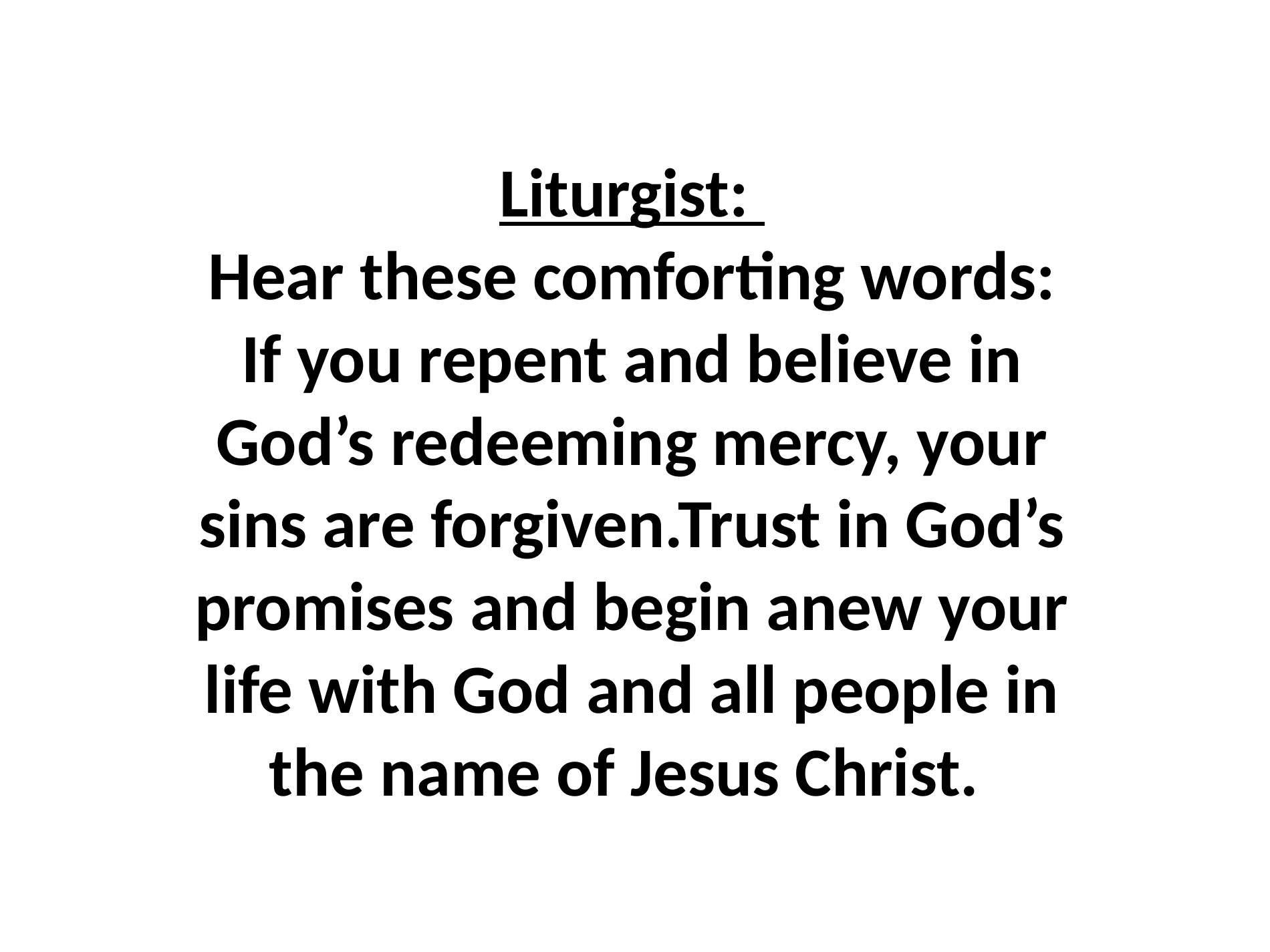

# Liturgist: Hear these comforting words: If you repent and believe in God’s redeeming mercy, your sins are forgiven.Trust in God’s promises and begin anew your life with God and all people in the name of Jesus Christ.